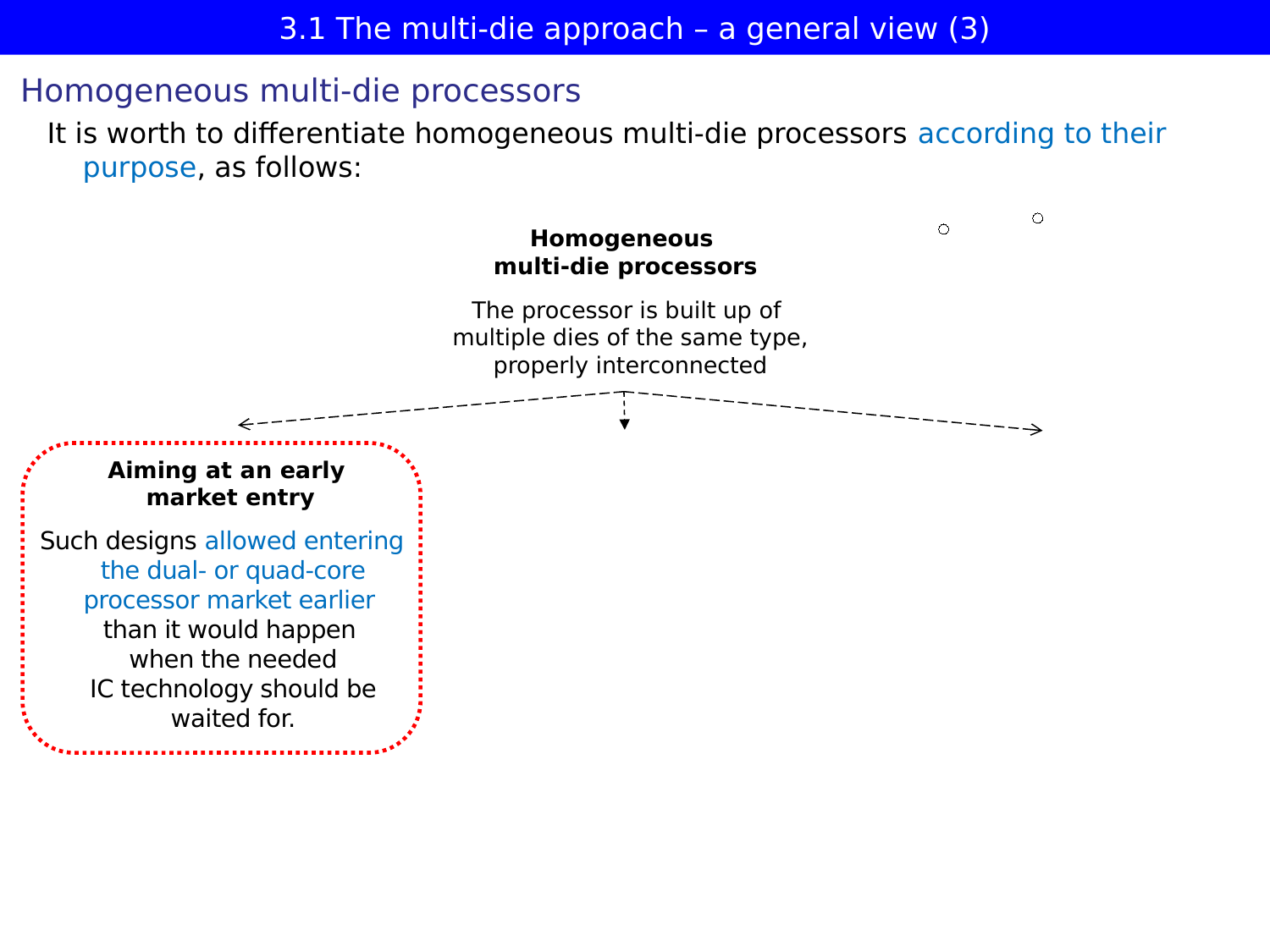

# 3.1 The multi-die approach – a general view (3)
Homogeneous multi-die processors
   It is worth to differentiate homogeneous multi-die processors according to their
       purpose, as follows:

Homogeneous
multi-die processors

The processor is built up of
 multiple dies of the same type,
 properly interconnected

Aiming at an early
market entry
Such designs allowed entering
   the dual- or quad-core
   processor market earlier
   than it would happen
   when the needed
   IC technology should be
   waited for.